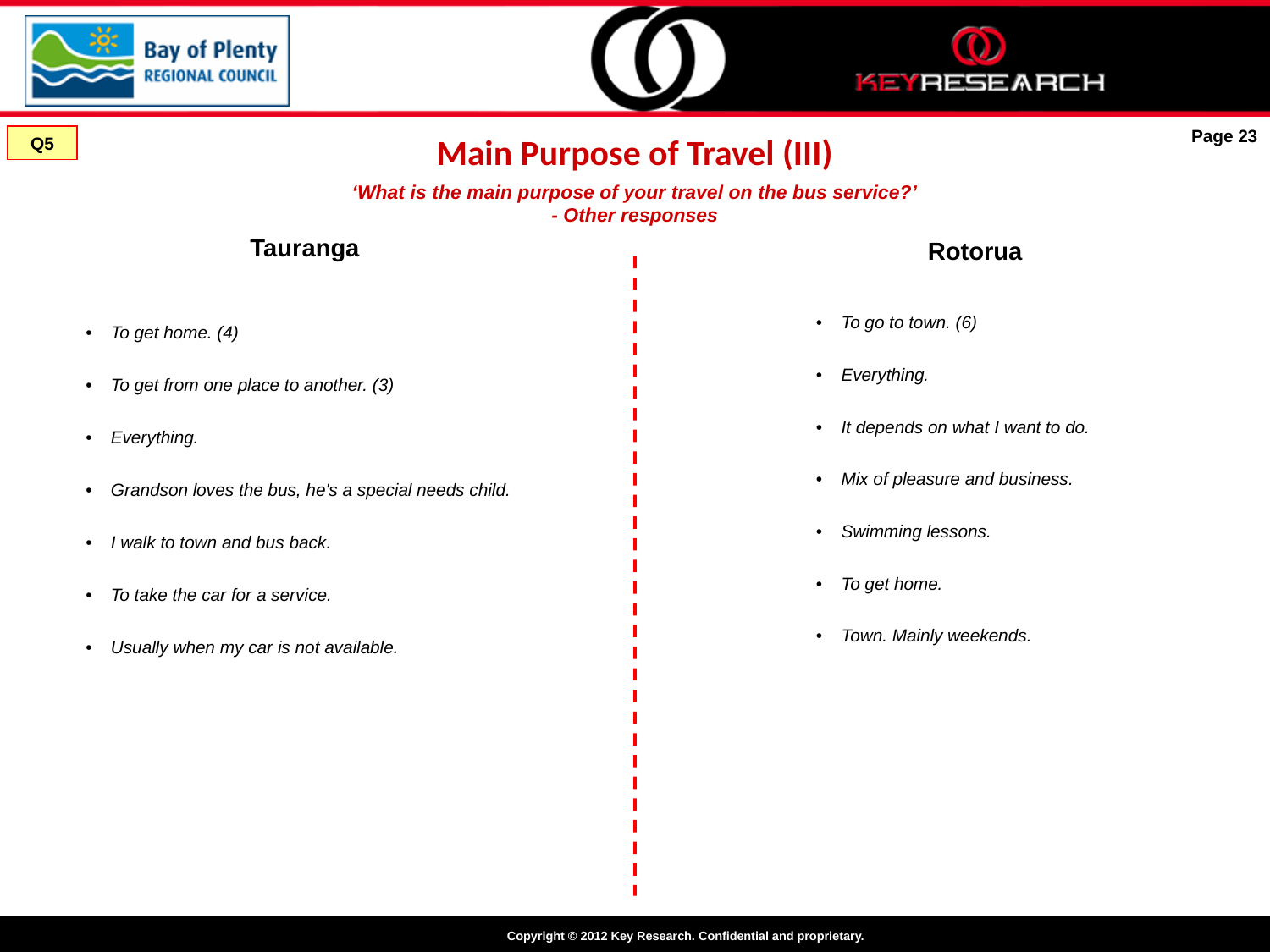

# Main Purpose of Travel (III)
Page 23
Q5
‘What is the main purpose of your travel on the bus service?’
- Other responses
Tauranga
Rotorua

| To go to town. (6) |
| --- |
| Everything. |
| It depends on what I want to do. |
| Mix of pleasure and business. |
| Swimming lessons. |
| To get home. |
| Town. Mainly weekends. |
| To get home. (4) |
| --- |
| To get from one place to another. (3) |
| Everything. |
| Grandson loves the bus, he's a special needs child. |
| I walk to town and bus back. |
| To take the car for a service. |
| Usually when my car is not available. |